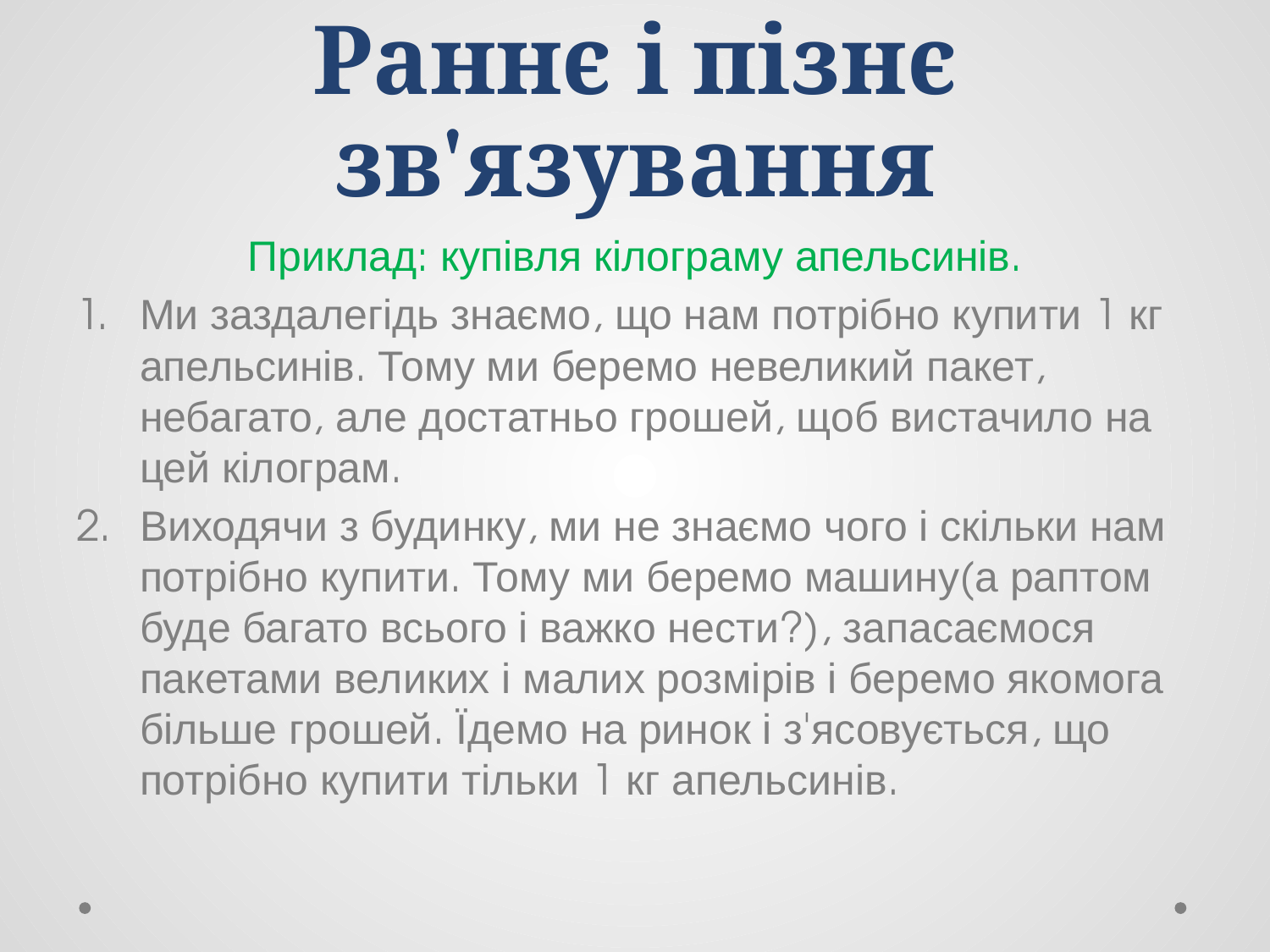

# Раннє і пізнє зв'язування
Приклад: купівля кілограму апельсинів.
Ми заздалегідь знаємо, що нам потрібно купити 1 кг апельсинів. Тому ми беремо невеликий пакет, небагато, але достатньо грошей, щоб вистачило на цей кілограм.
Виходячи з будинку, ми не знаємо чого і скільки нам потрібно купити. Тому ми беремо машину(а раптом буде багато всього і важко нести?), запасаємося пакетами великих і малих розмірів і беремо якомога більше грошей. Їдемо на ринок і з'ясовується, що потрібно купити тільки 1 кг апельсинів.